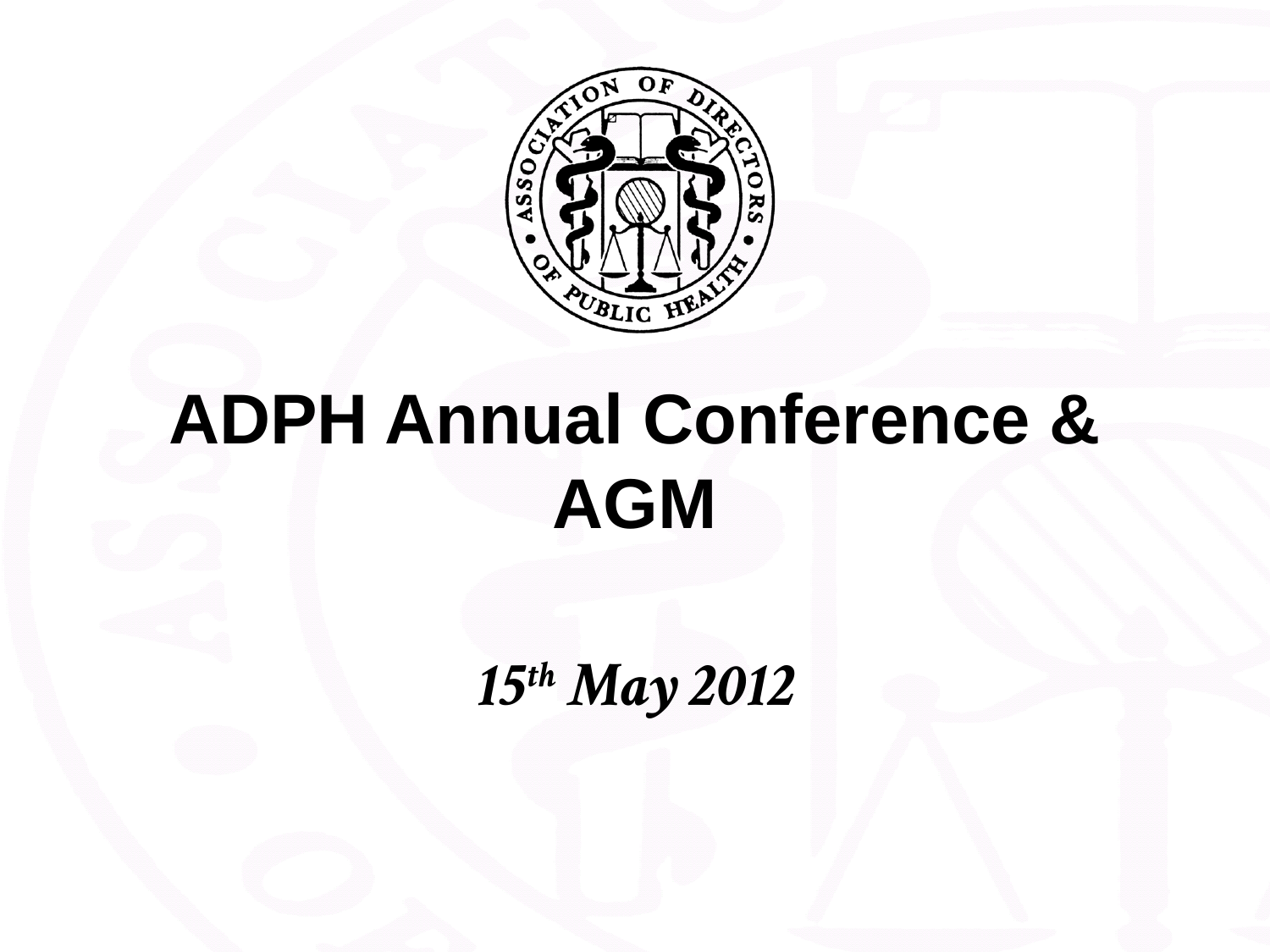

ADPH Annual Conference & AGM
15th May 2012